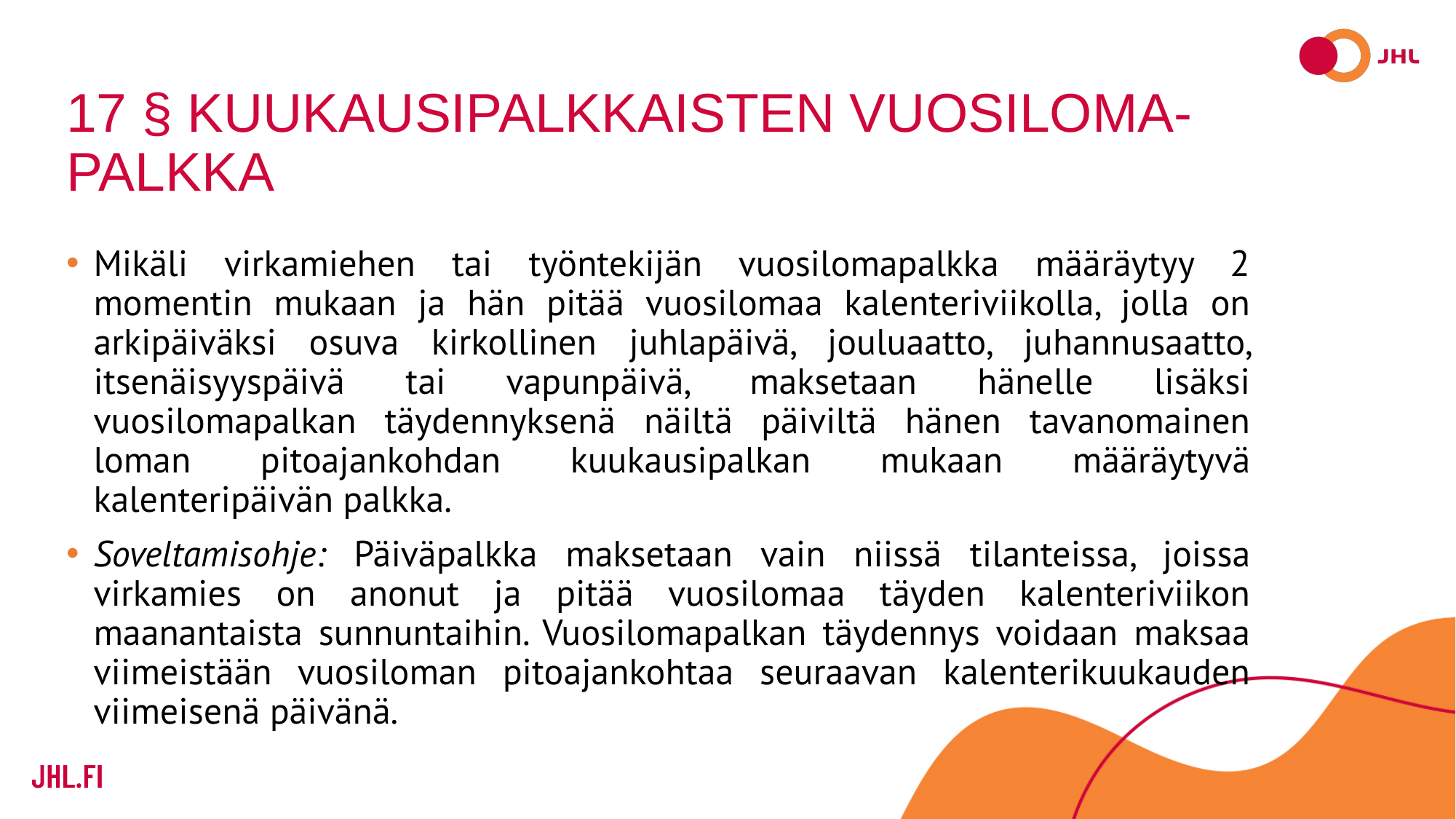

# 17 § Kuukausipalkkaisten vuosiloma-palkka
Mikäli virkamiehen tai työntekijän vuosilomapalkka määräytyy 2 momentin mukaan ja hän pitää vuosilomaa kalenteriviikolla, jolla on arkipäiväksi osuva kirkollinen juhlapäivä, jouluaatto, juhannusaatto, itsenäisyyspäivä tai vapunpäivä, maksetaan hänelle lisäksi vuosilomapalkan täydennyksenä näiltä päiviltä hänen tavanomainen loman pitoajankohdan kuukausipalkan mukaan määräytyvä kalenteripäivän palkka.
Soveltamisohje: Päiväpalkka maksetaan vain niissä tilanteissa, joissa virkamies on anonut ja pitää vuosilomaa täyden kalenteriviikon maanantaista sunnuntaihin. Vuosilomapalkan täydennys voidaan maksaa viimeistään vuosiloman pitoajankohtaa seuraavan kalenterikuukauden viimeisenä päivänä.